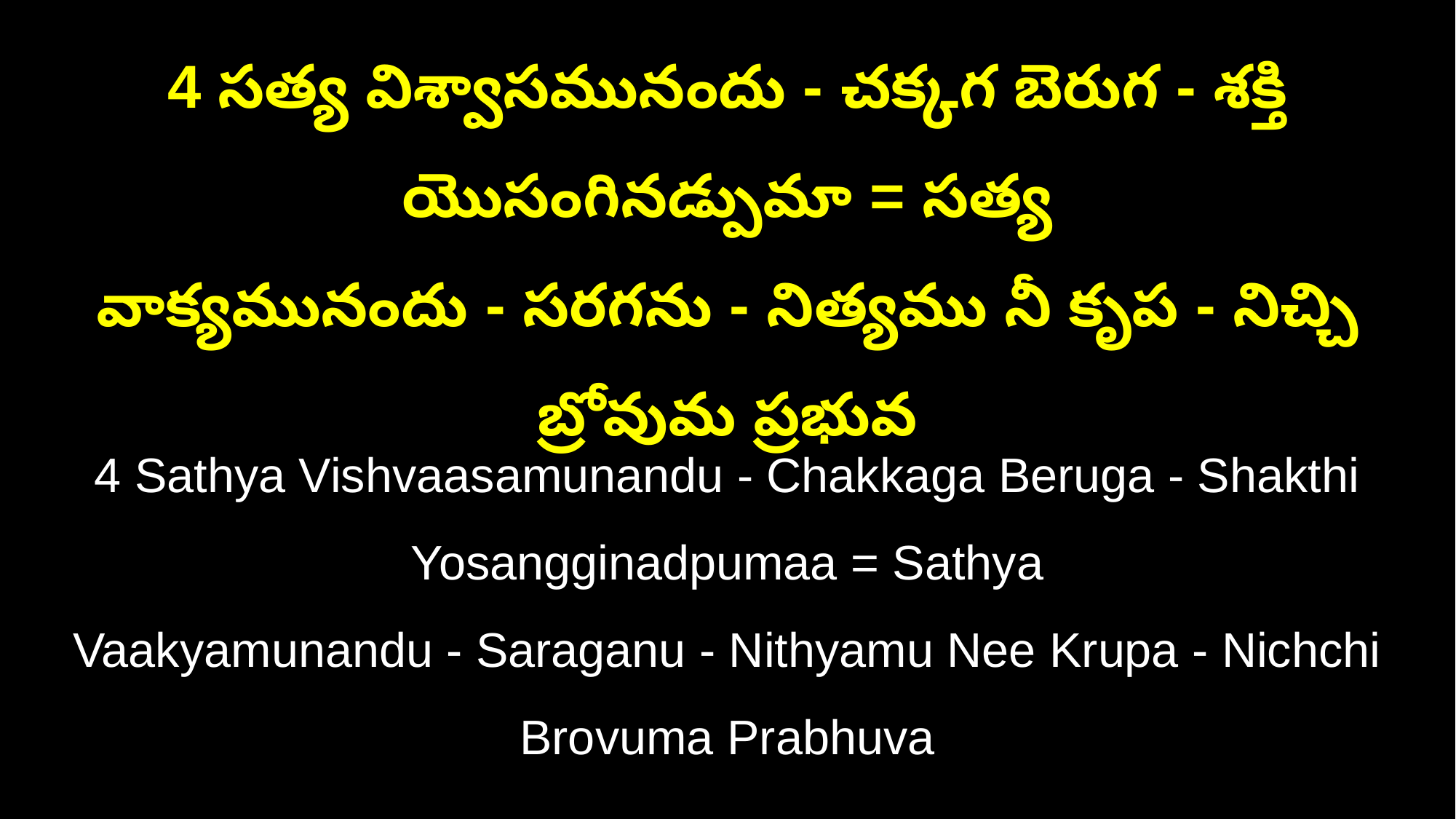

4 సత్య విశ్వాసమునందు - చక్కగ బెరుగ - శక్తి యొసంగినడ్పుమా = సత్య
వాక్యమునందు - సరగను - నిత్యము నీ కృప - నిచ్చి బ్రోవుమ ప్రభువ
4 Sathya Vishvaasamunandu - Chakkaga Beruga - Shakthi Yosangginadpumaa = Sathya
Vaakyamunandu - Saraganu - Nithyamu Nee Krupa - Nichchi Brovuma Prabhuva